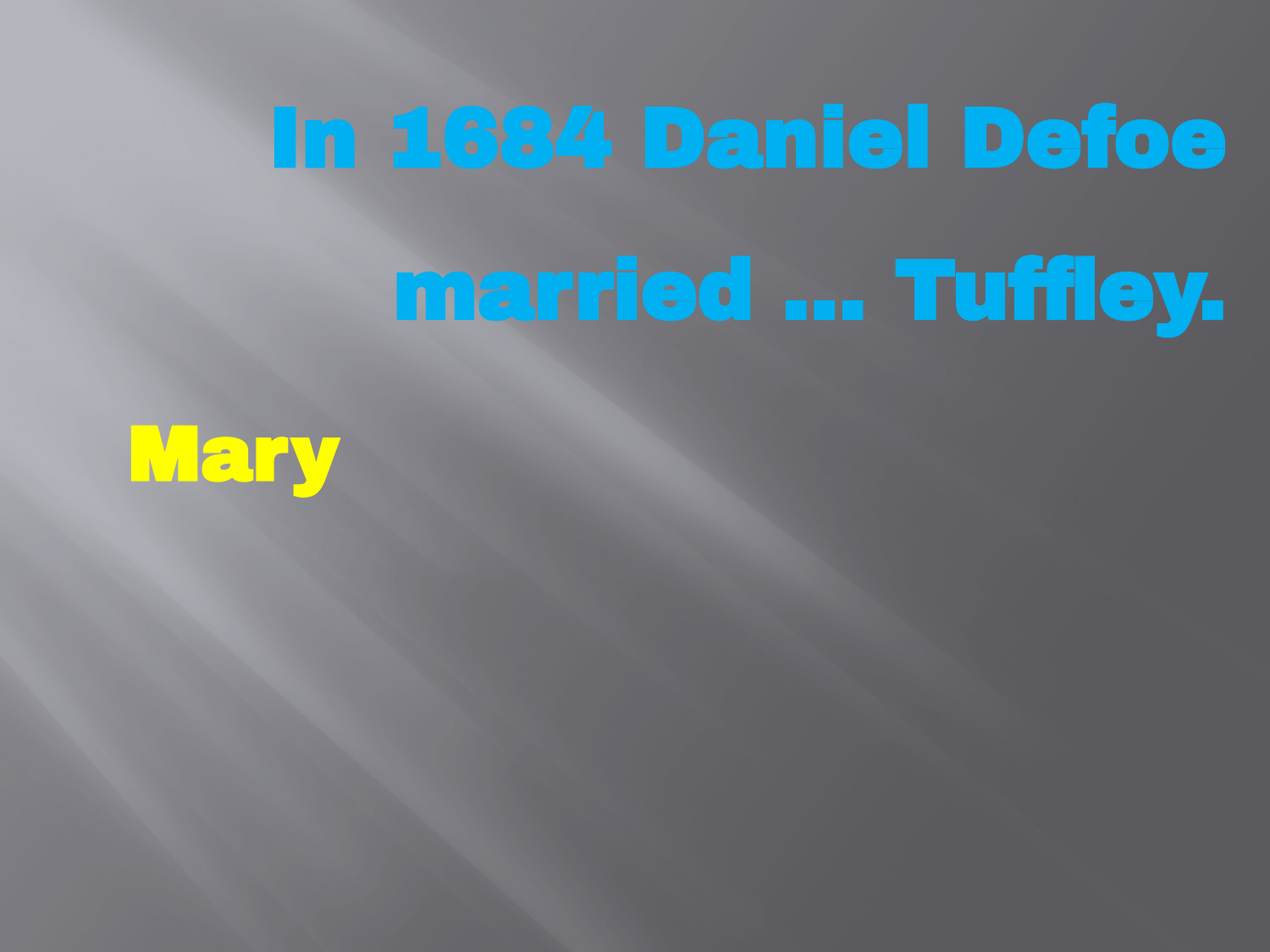

In 1684 Daniel Defoe married … Tuffley.

Mary